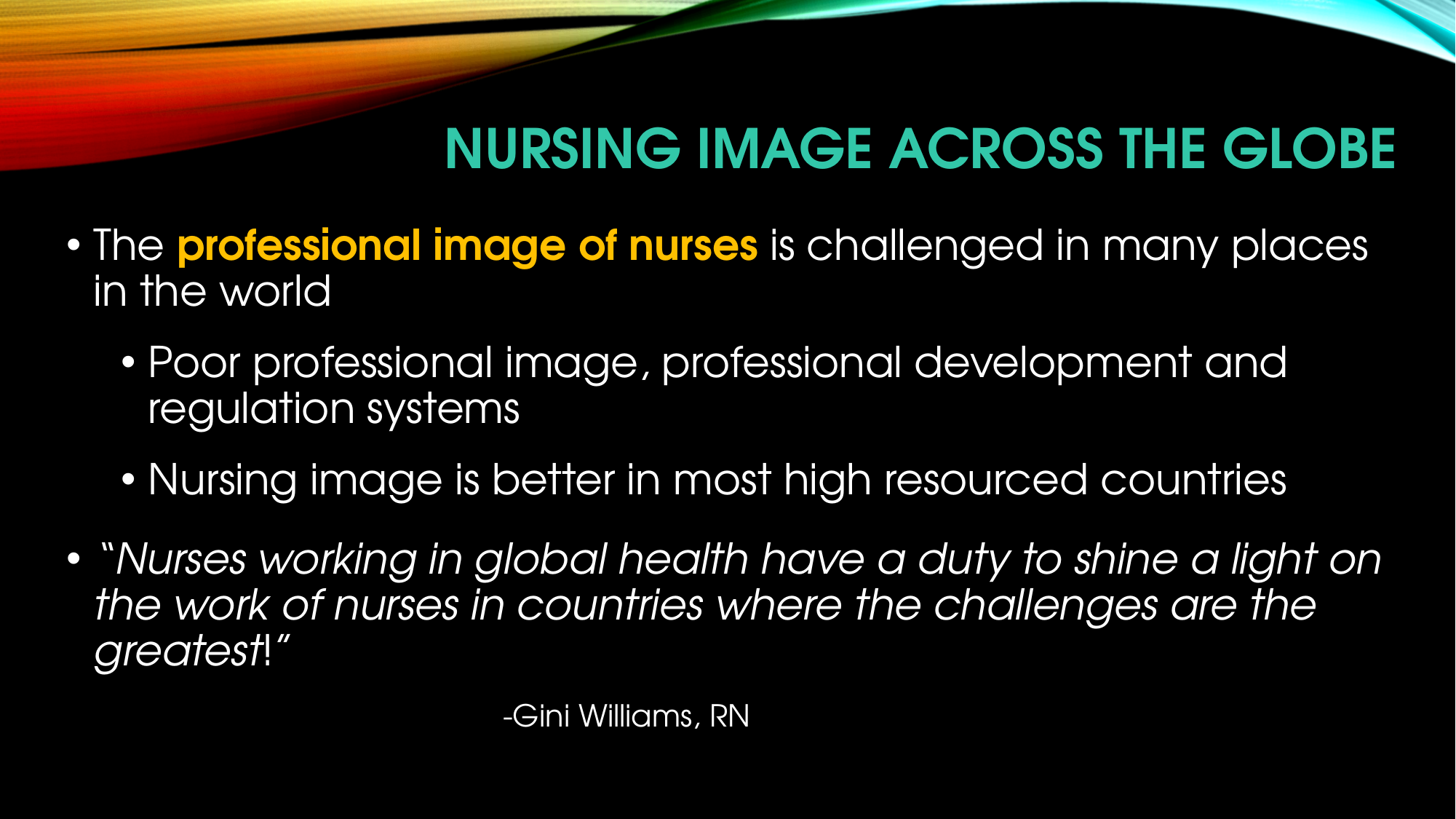

# Nursing image across the globe
9
The professional image of nurses is challenged in many places in the world
Poor professional image, professional development and regulation systems
Nursing image is better in most high resourced countries
“Nurses working in global health have a duty to shine a light on the work of nurses in countries where the challenges are the greatest!”
-Gini Williams, RN